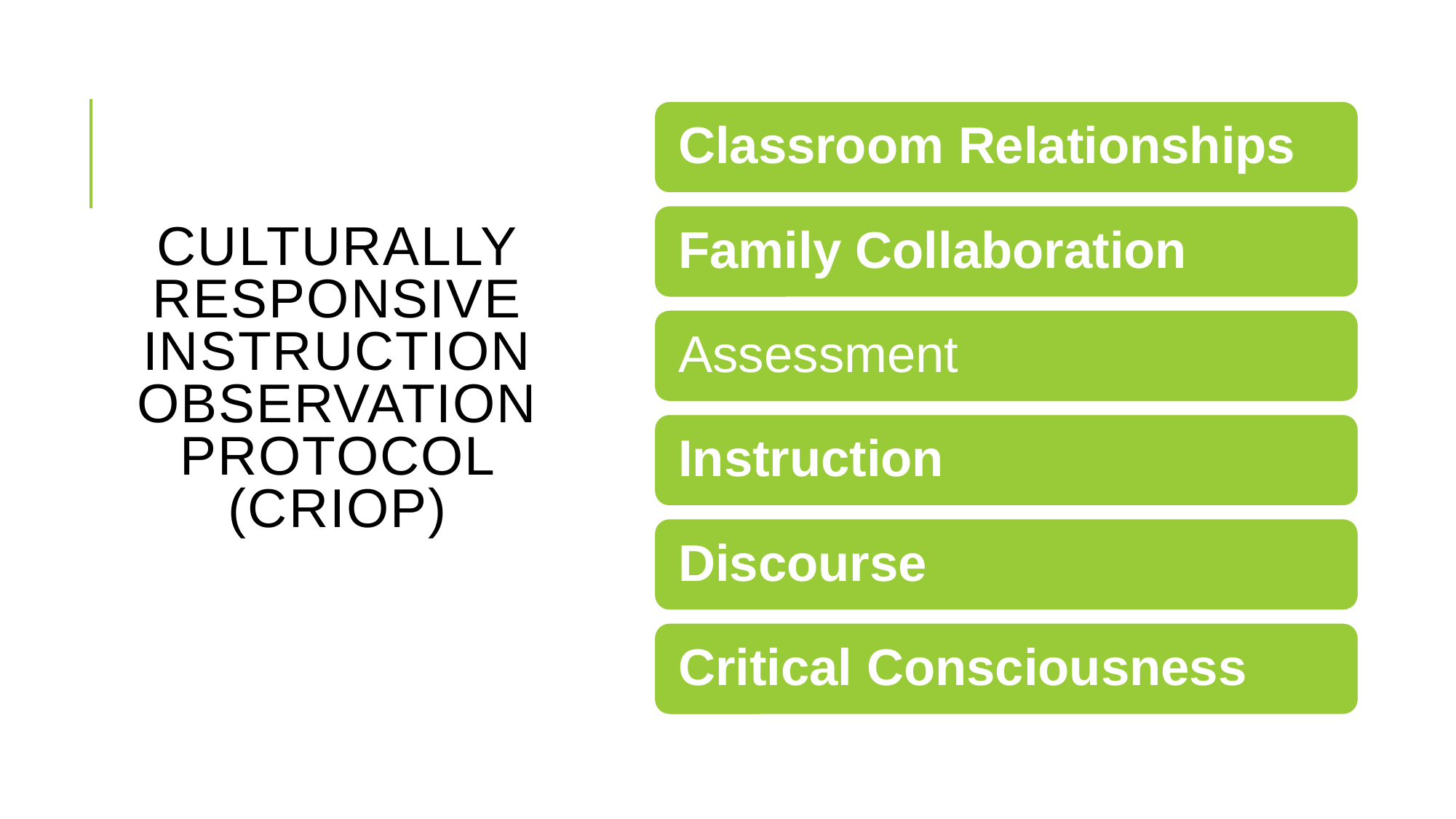

# Culturally Responsive Instruction Observation Protocol (CRIOP)
Classroom Relationships
Family Collaboration
Assessment
Instruction
Discourse
Critical Consciousness